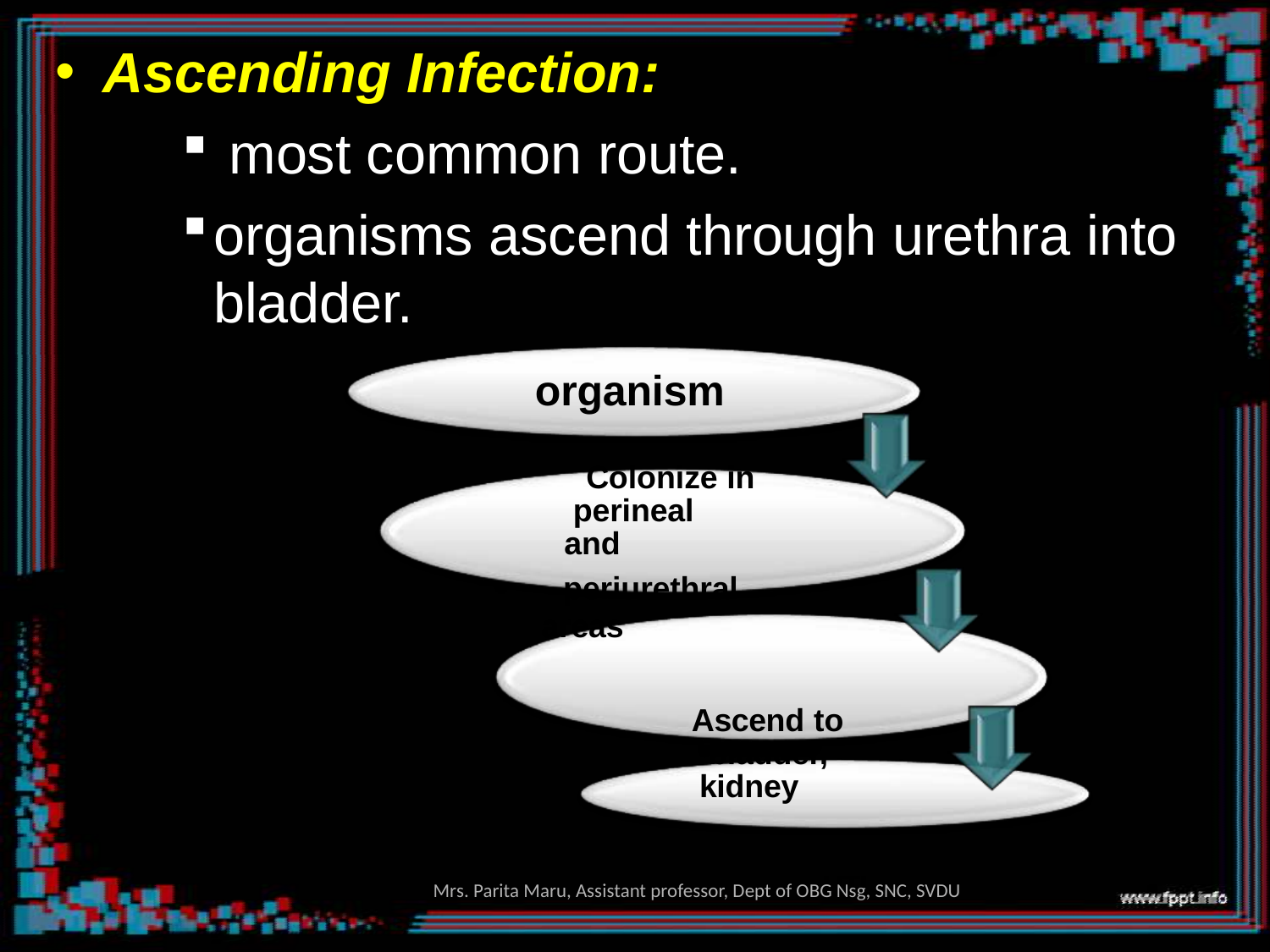

Ascending Infection:
most common route.
organisms ascend through urethra into
bladder.
organism

Colonize in  perineal and
periurethral areas

Ascend to  bladder, kidney

UTI

Mrs. Parita Maru, Assistant professor, Dept of OBG Nsg, SNC, SVDU